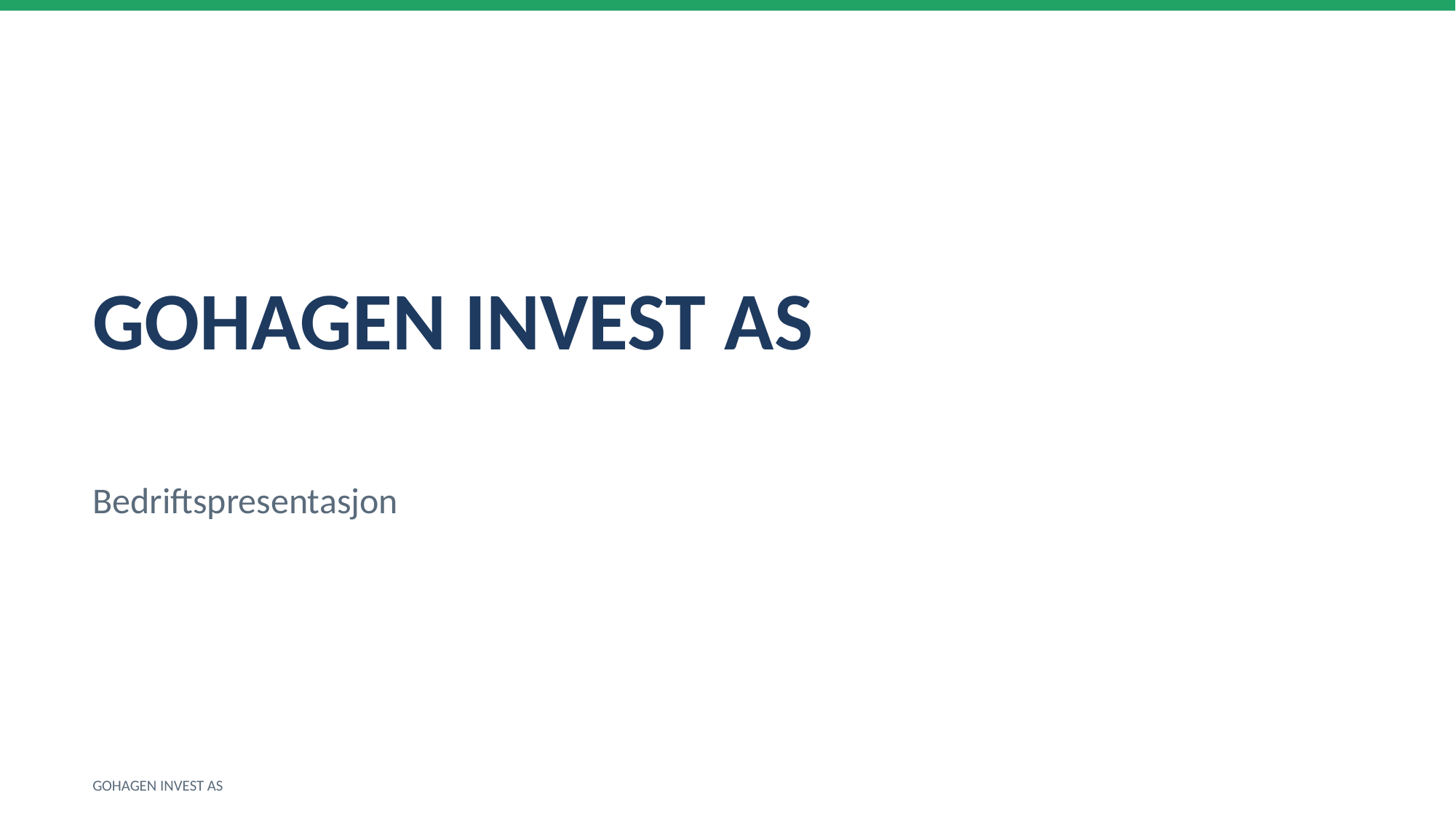

GOHAGEN INVEST AS
Bedriftspresentasjon
GOHAGEN INVEST AS